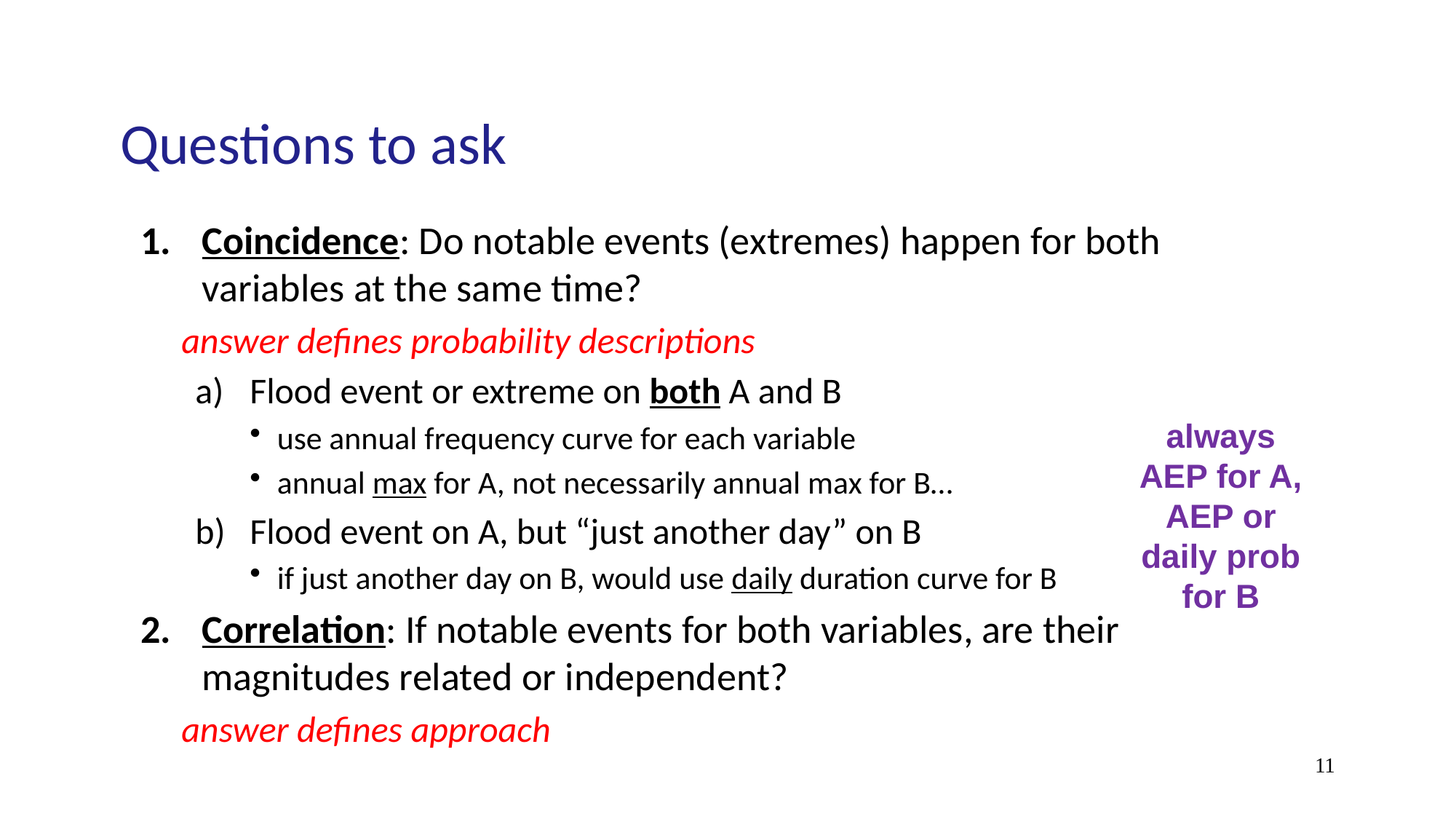

# Questions to ask
Coincidence: Do notable events (extremes) happen for both variables at the same time?
answer defines probability descriptions
Flood event or extreme on both A and B
use annual frequency curve for each variable
annual max for A, not necessarily annual max for B…
Flood event on A, but “just another day” on B
if just another day on B, would use daily duration curve for B
Correlation: If notable events for both variables, are their magnitudes related or independent?
answer defines approach
always AEP for A,
AEP or daily prob for B
11